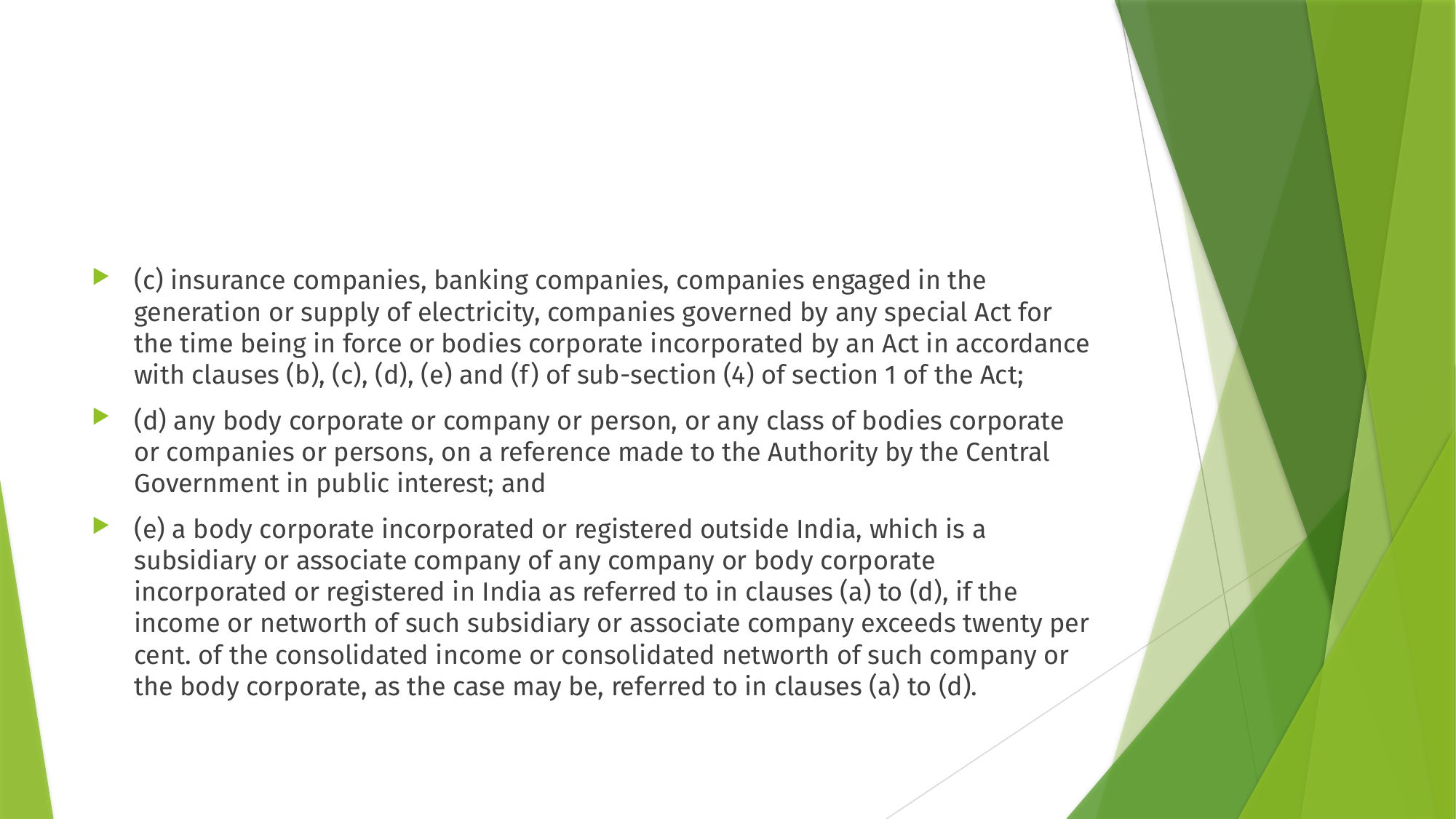

#
(c) insurance companies, banking companies, companies engaged in the generation or supply of electricity, companies governed by any special Act for the time being in force or bodies corporate incorporated by an Act in accordance with clauses (b), (c), (d), (e) and (f) of sub-section (4) of section 1 of the Act;
(d) any body corporate or company or person, or any class of bodies corporate or companies or persons, on a reference made to the Authority by the Central Government in public interest; and
(e) a body corporate incorporated or registered outside India, which is a subsidiary or associate company of any company or body corporate incorporated or registered in India as referred to in clauses (a) to (d), if the income or networth of such subsidiary or associate company exceeds twenty per cent. of the consolidated income or consolidated networth of such company or the body corporate, as the case may be, referred to in clauses (a) to (d).